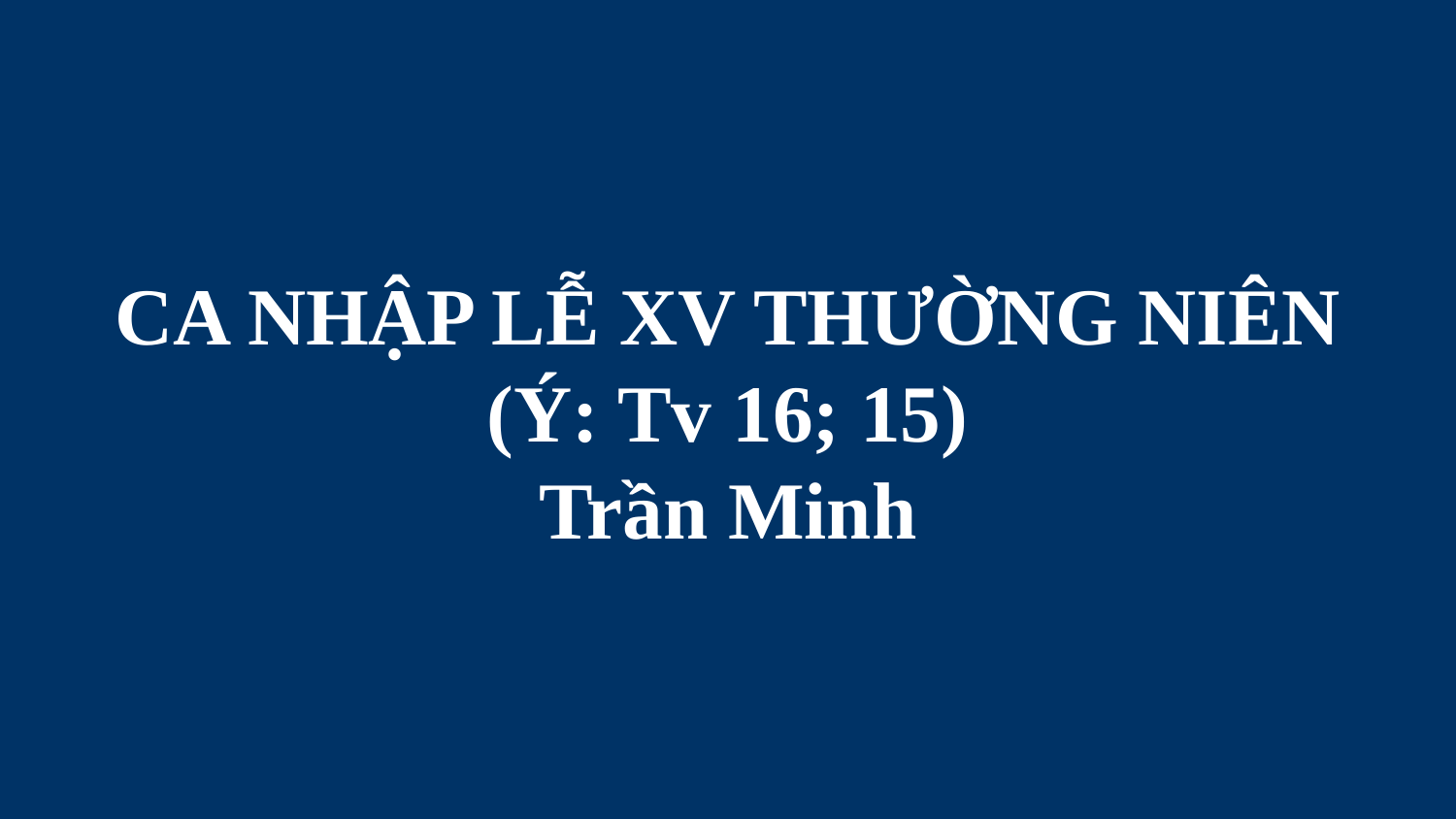

# CA NHẬP LỄ XV THƯỜNG NIÊN (Ý: Tv 16; 15) Trần Minh